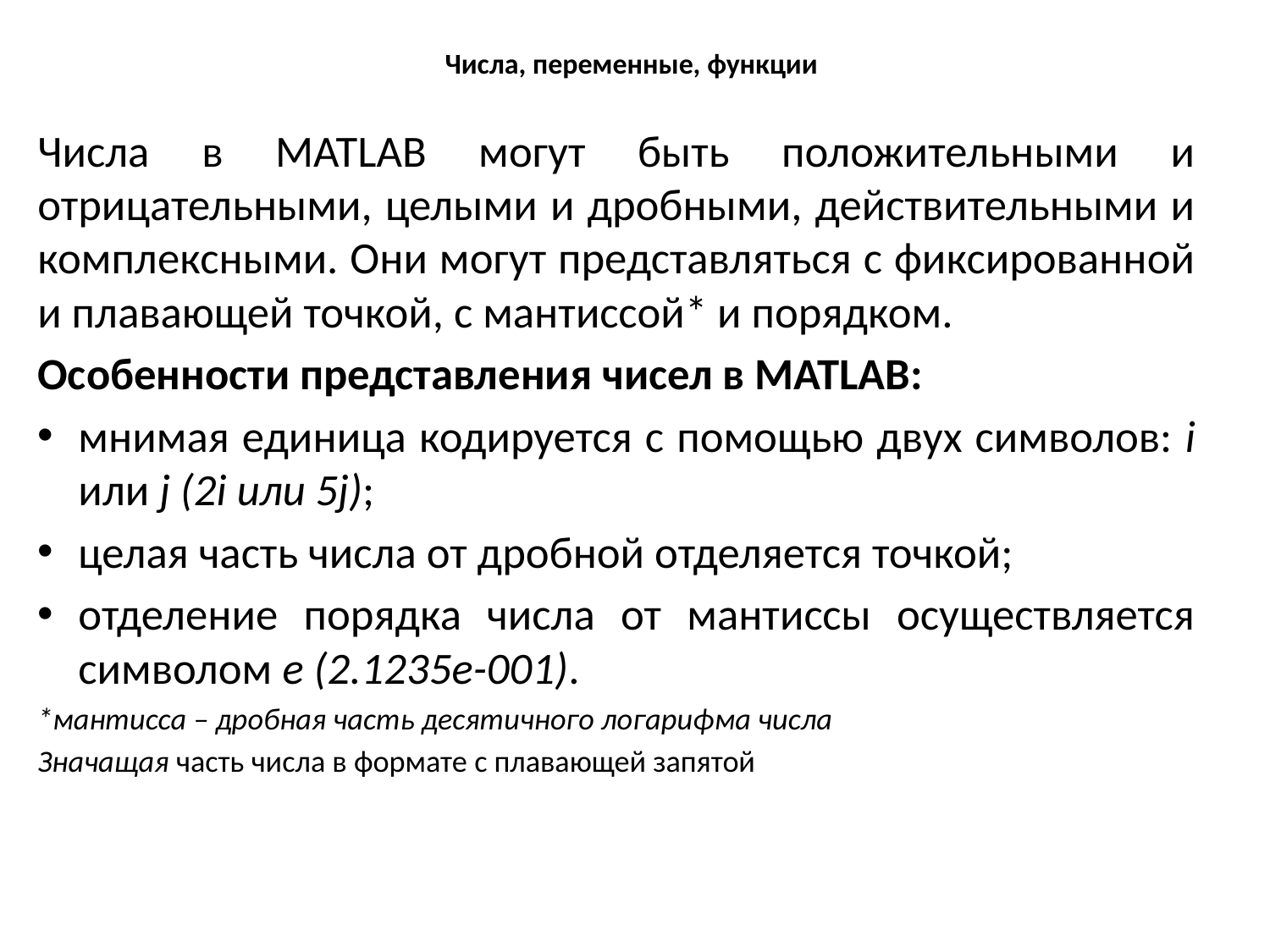

# Числа, переменные, функции
Числа в MATLAB могут быть положительными и отрицательными, целыми и дробными, действительными и комплексными. Они могут представляться с фиксированной и плавающей точкой, с мантиссой* и порядком.
Особенности представления чисел в MATLAB:
мнимая единица кодируется с помощью двух символов: i или j (2i или 5j);
целая часть числа от дробной отделяется точкой;
отделение порядка числа от мантиссы осуществляется символом е (2.1235e-001).
*мантисса – дробная часть десятичного логарифма числа
Значащая часть числа в формате с плавающей запятой